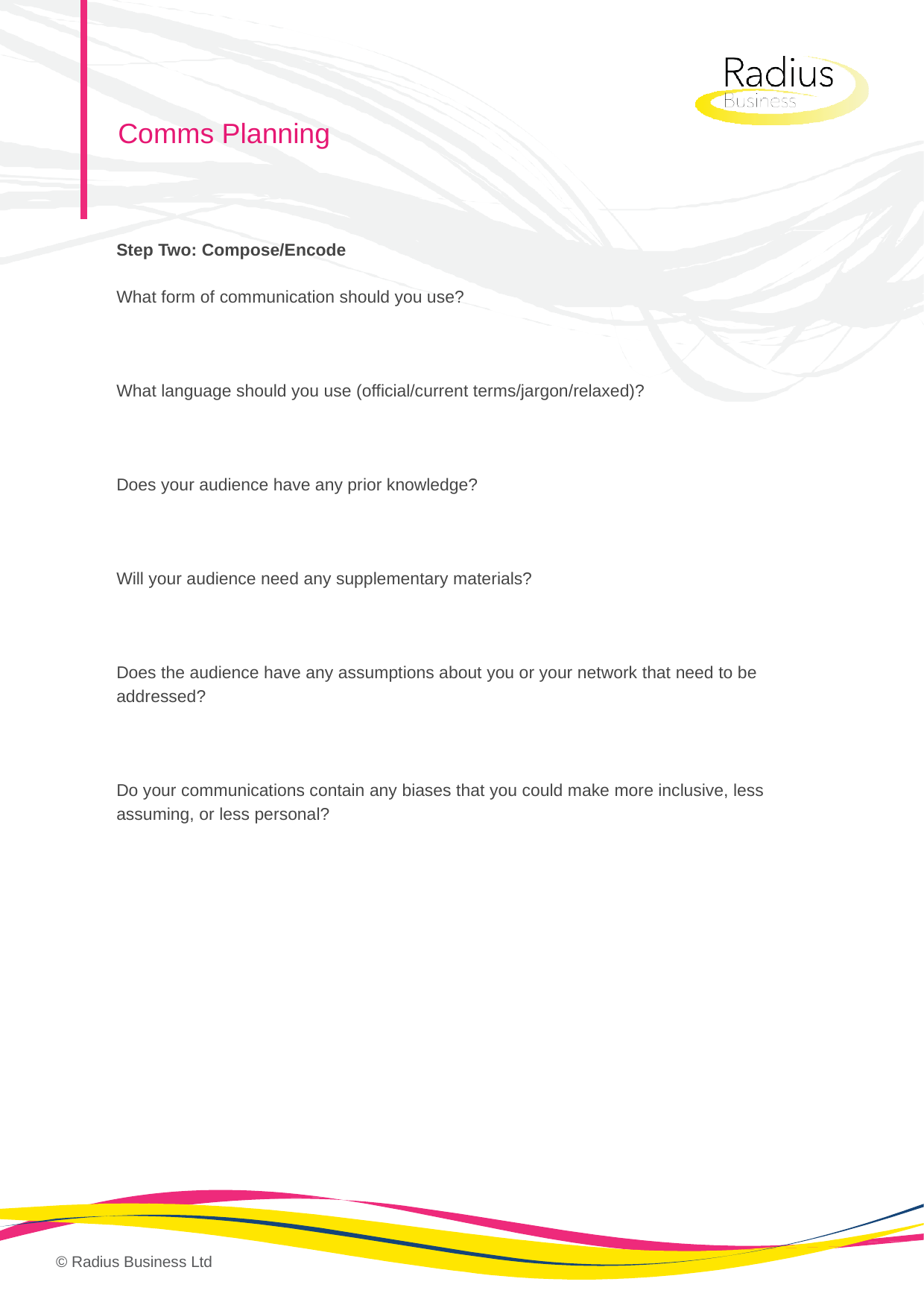

Comms Planning

Step Two: Compose/Encode

What form of communication should you use?

What language should you use (official/current terms/jargon/relaxed)?

Does your audience have any prior knowledge?

Will your audience need any supplementary materials?

Does the audience have any assumptions about you or your network that need to be addressed?

Do your communications contain any biases that you could make more inclusive, less assuming, or less personal?

© Radius Business Ltd